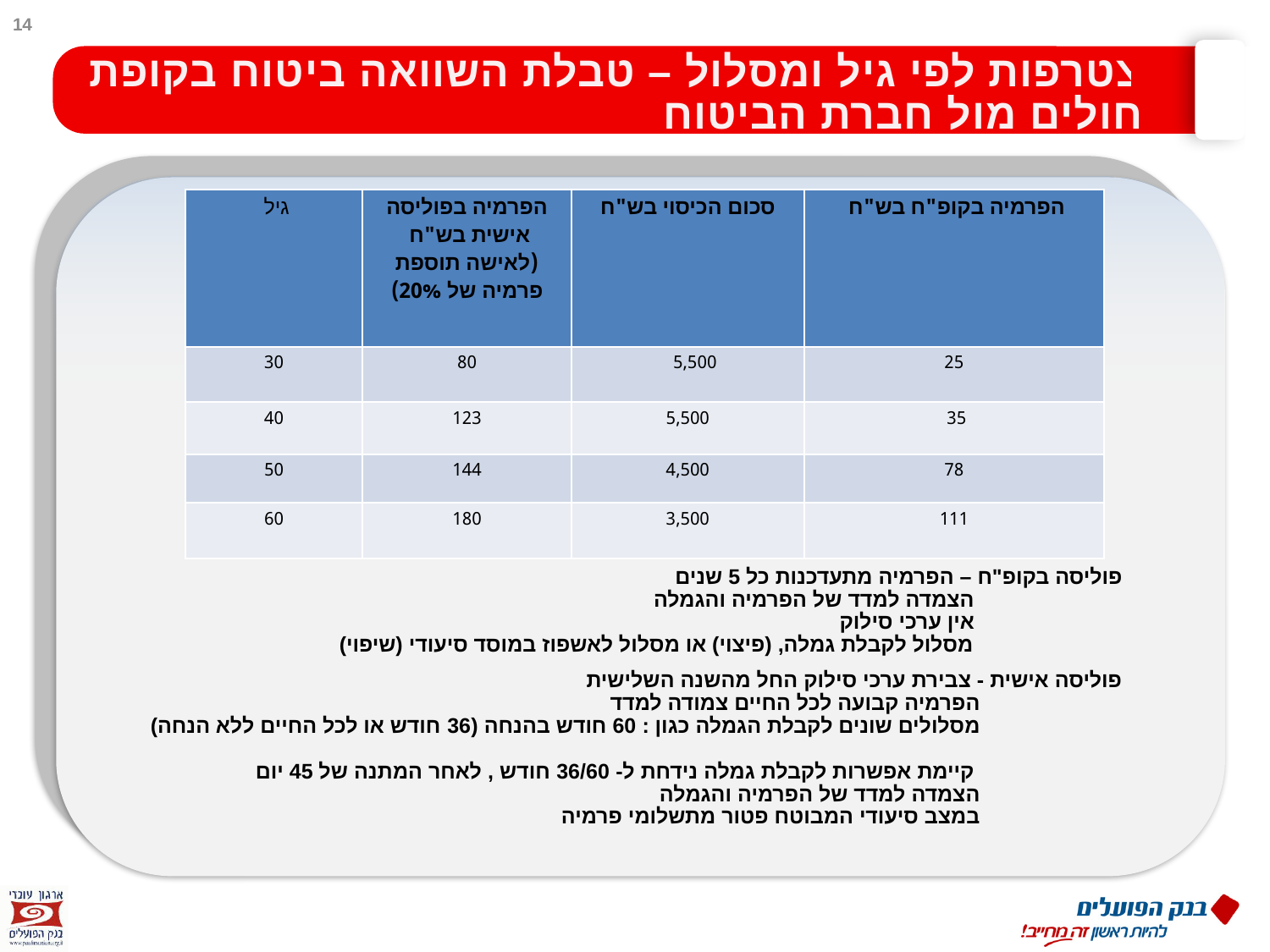

14
# הצטרפות לפי גיל ומסלול – טבלת השוואה ביטוח בקופת החולים מול חברת הביטוח
| גיל | הפרמיה בפוליסה אישית בש"ח (לאישה תוספת פרמיה של 20%) | סכום הכיסוי בש"ח | הפרמיה בקופ"ח בש"ח |
| --- | --- | --- | --- |
| 30 | 80 | 5,500 | 25 |
| 40 | 123 | 5,500 | 35 |
| 50 | 144 | 4,500 | 78 |
| 60 | 180 | 3,500 | 111 |

פוליסה בקופ"ח – הפרמיה מתעדכנות כל 5 שנים
                         הצמדה למדד של הפרמיה והגמלה
                         אין ערכי סילוק
                         מסלול לקבלת גמלה, (פיצוי) או מסלול לאשפוז במוסד סיעודי (שיפוי)
פוליסה אישית - צבירת ערכי סילוק החל מהשנה השלישית
                        הפרמיה קבועה לכל החיים צמודה למדד
                        מסלולים שונים לקבלת הגמלה כגון : 60 חודש בהנחה (36 חודש או לכל החיים ללא הנחה)
                         קיימת אפשרות לקבלת גמלה נידחת ל- 36/60 חודש , לאחר המתנה של 45 יום
                        הצמדה למדד של הפרמיה והגמלה
                        במצב סיעודי המבוטח פטור מתשלומי פרמיה